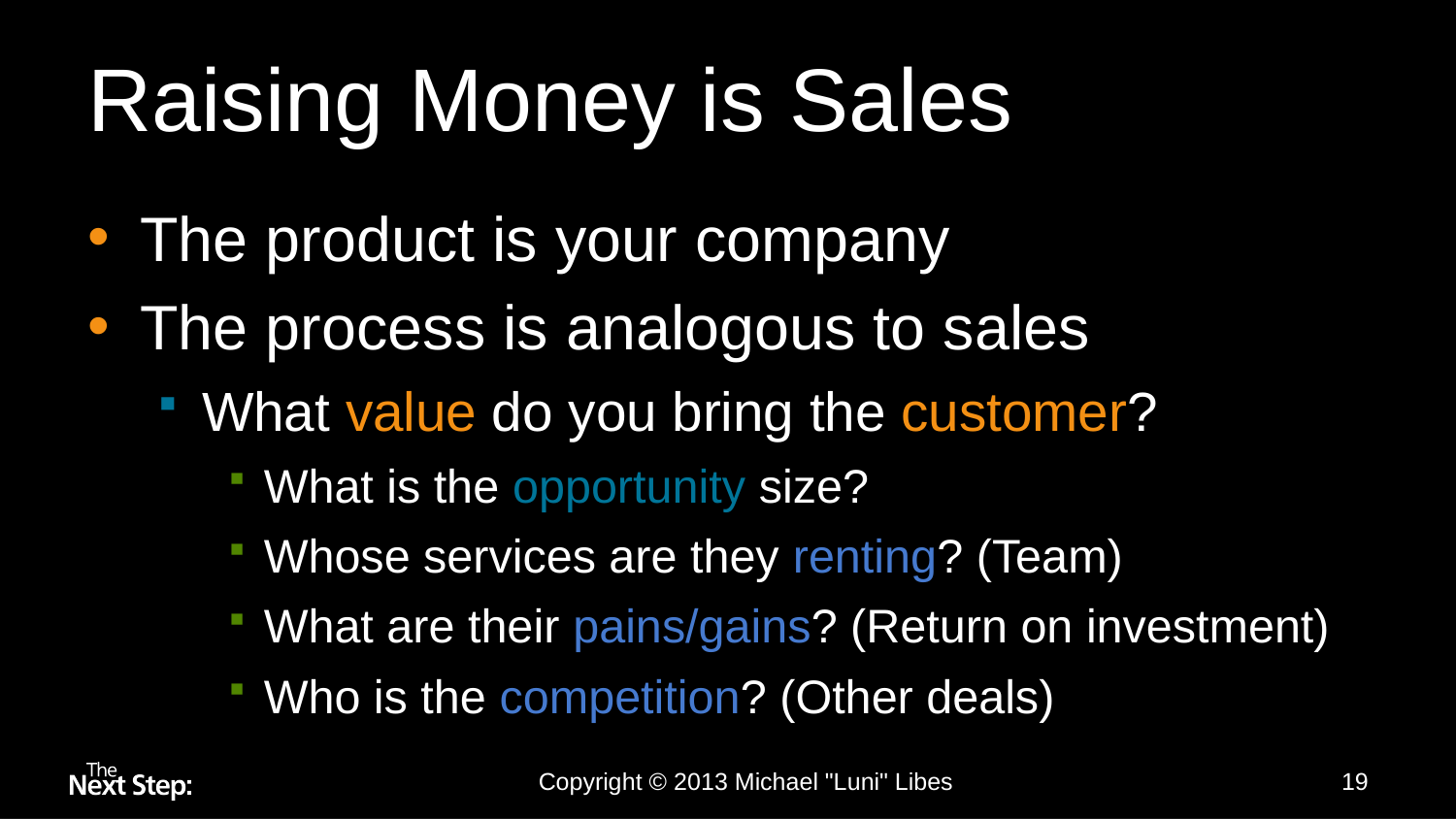

# Raising Money is Sales
The product is your company
The process is analogous to sales
What value do you bring the customer?
What is the opportunity size?
Whose services are they renting? (Team)
What are their pains/gains? (Return on investment)
Who is the competition? (Other deals)
Copyright © 2013 Michael "Luni" Libes
19